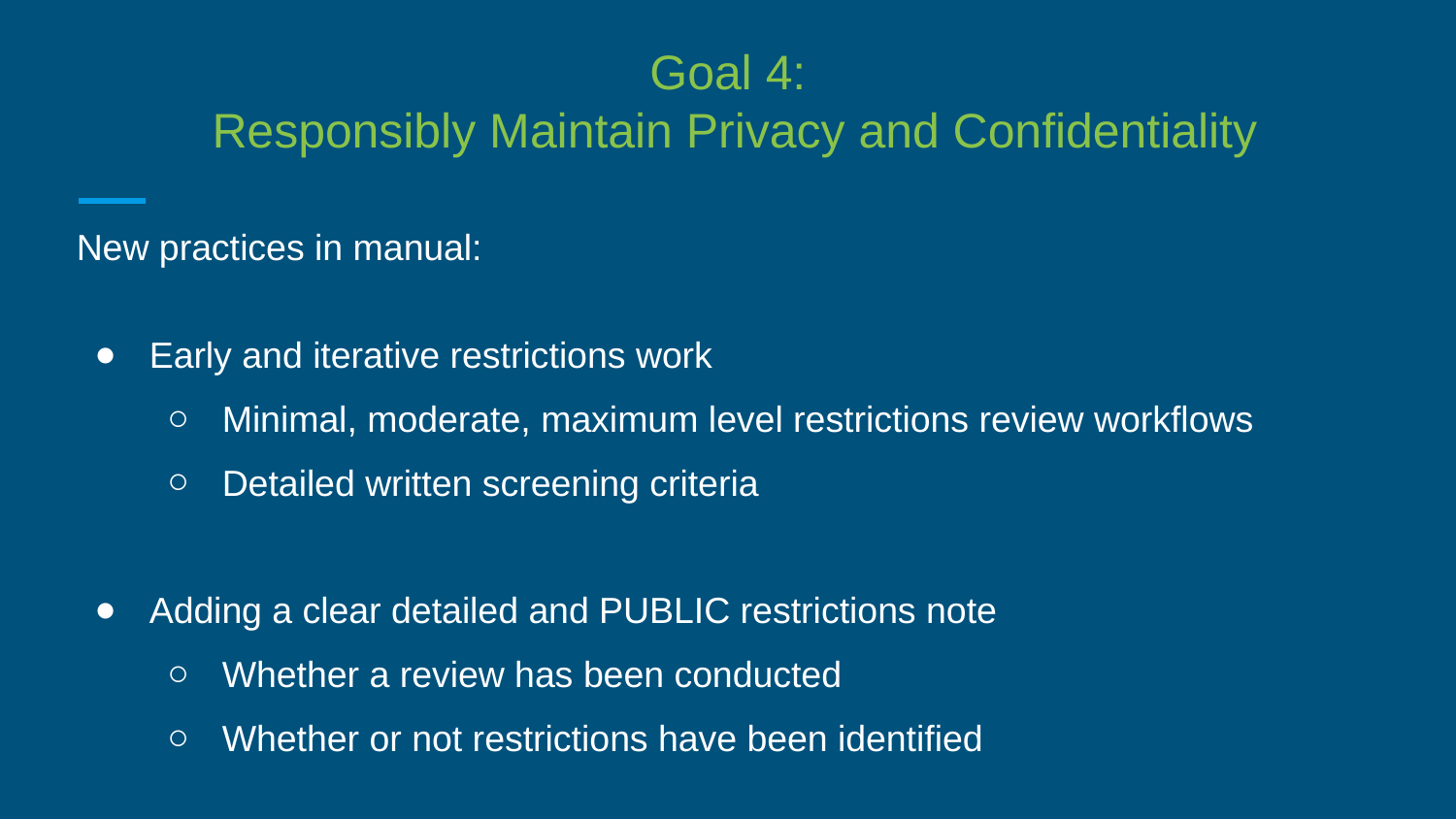

# Goal 4:
 Responsibly Maintain Privacy and Confidentiality
New practices in manual:

Early and iterative restrictions work
Minimal, moderate, maximum level restrictions review workflows
Detailed written screening criteria

Adding a clear detailed and PUBLIC restrictions note
Whether a review has been conducted
Whether or not restrictions have been identified